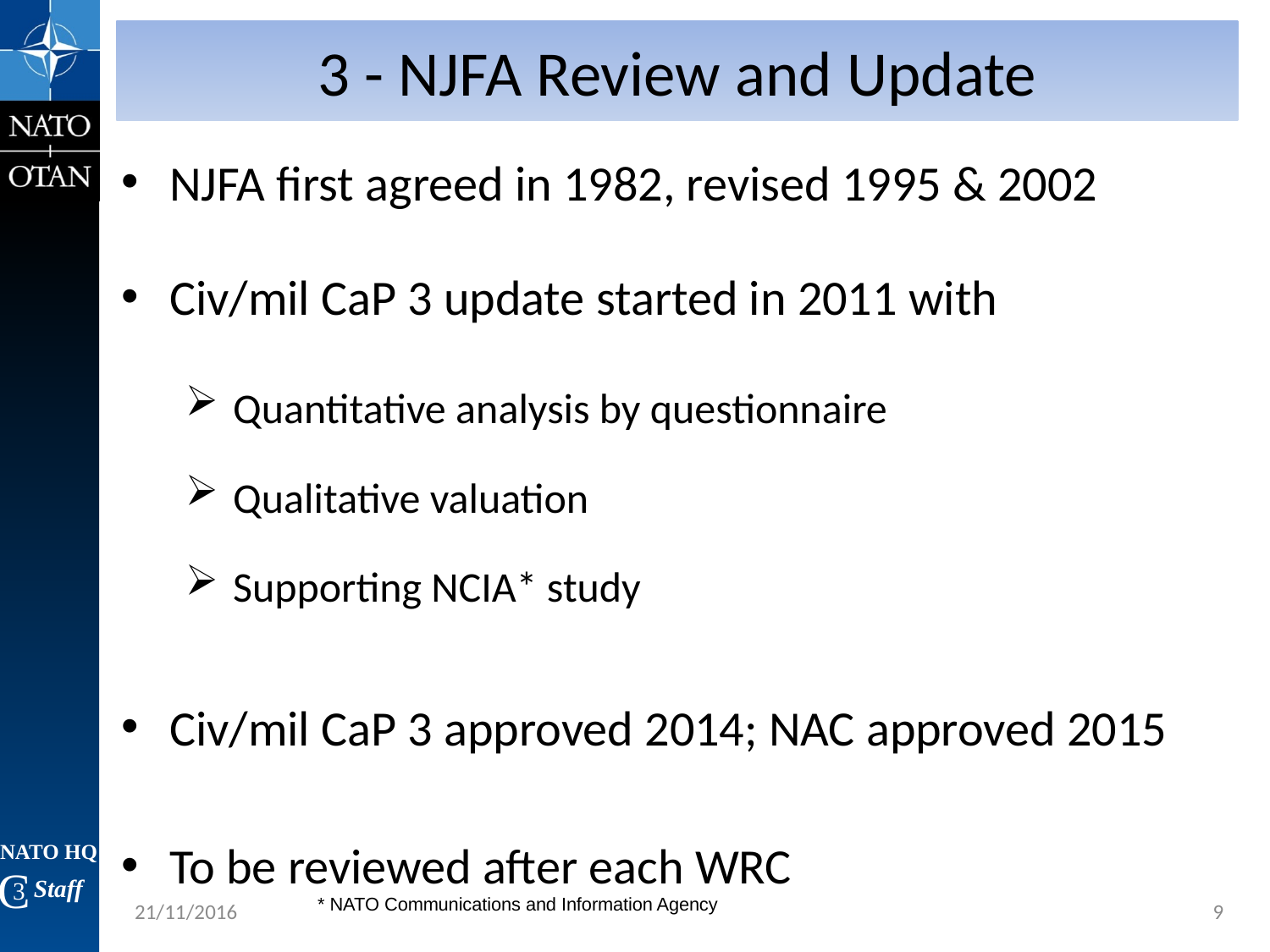

3 - NJFA Review and Update

NJFA first agreed in 1982, revised 1995 & 2002

Civ/mil CaP 3 update started in 2011 with

Quantitative analysis by questionnaire
Qualitative valuation
Supporting NCIA* study

Civ/mil CaP 3 approved 2014; NAC approved 2015

To be reviewed after each WRC
21/11/2016
9
* NATO Communications and Information Agency